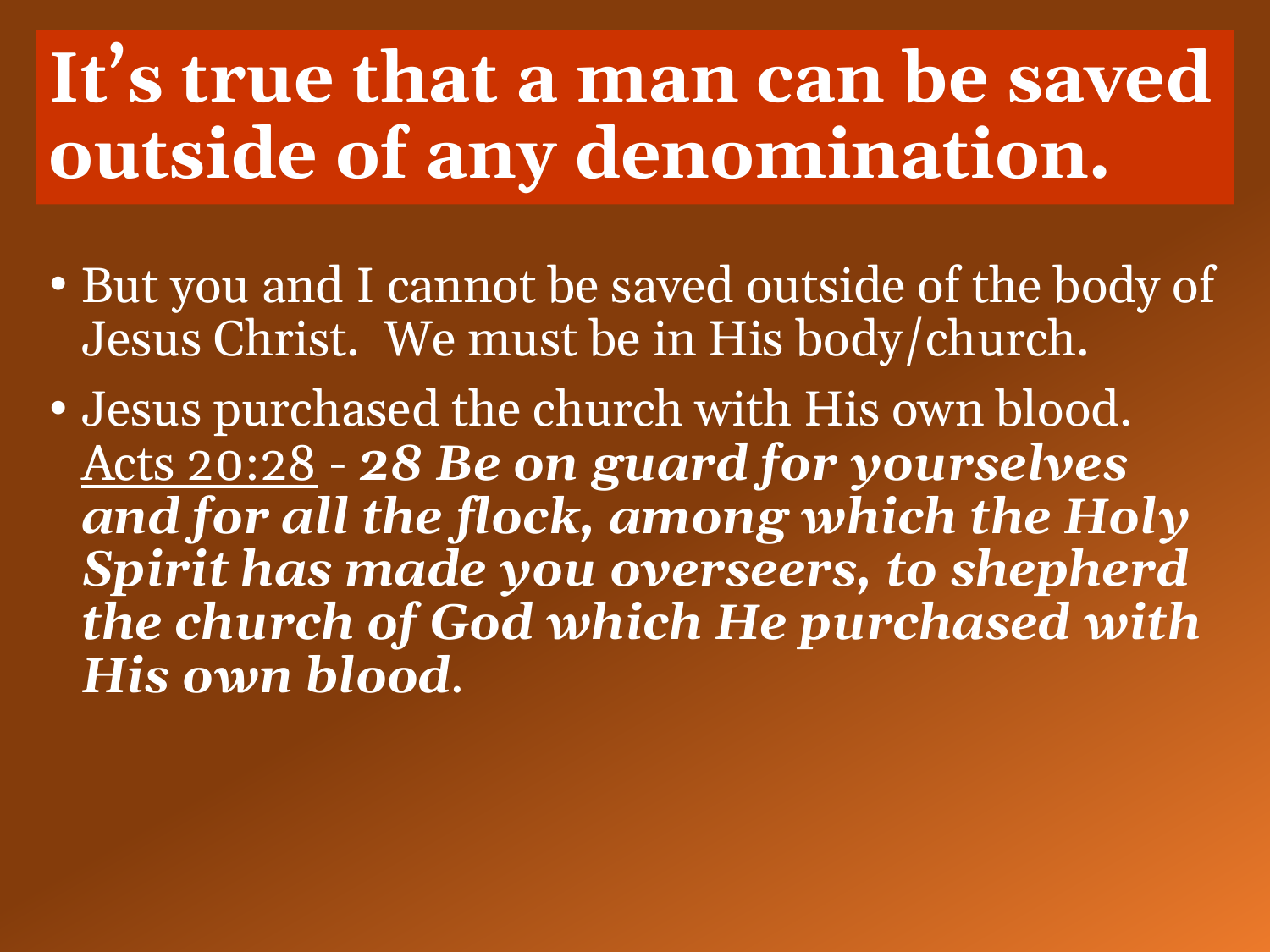

# It’s true that a man can be saved outside of any denomination.
But you and I cannot be saved outside of the body of Jesus Christ.  We must be in His body/church.
Jesus purchased the church with His own blood. Acts 20:28 - 28 Be on guard for yourselves and for all the flock, among which the Holy Spirit has made you overseers, to shepherd the church of God which He purchased with His own blood.